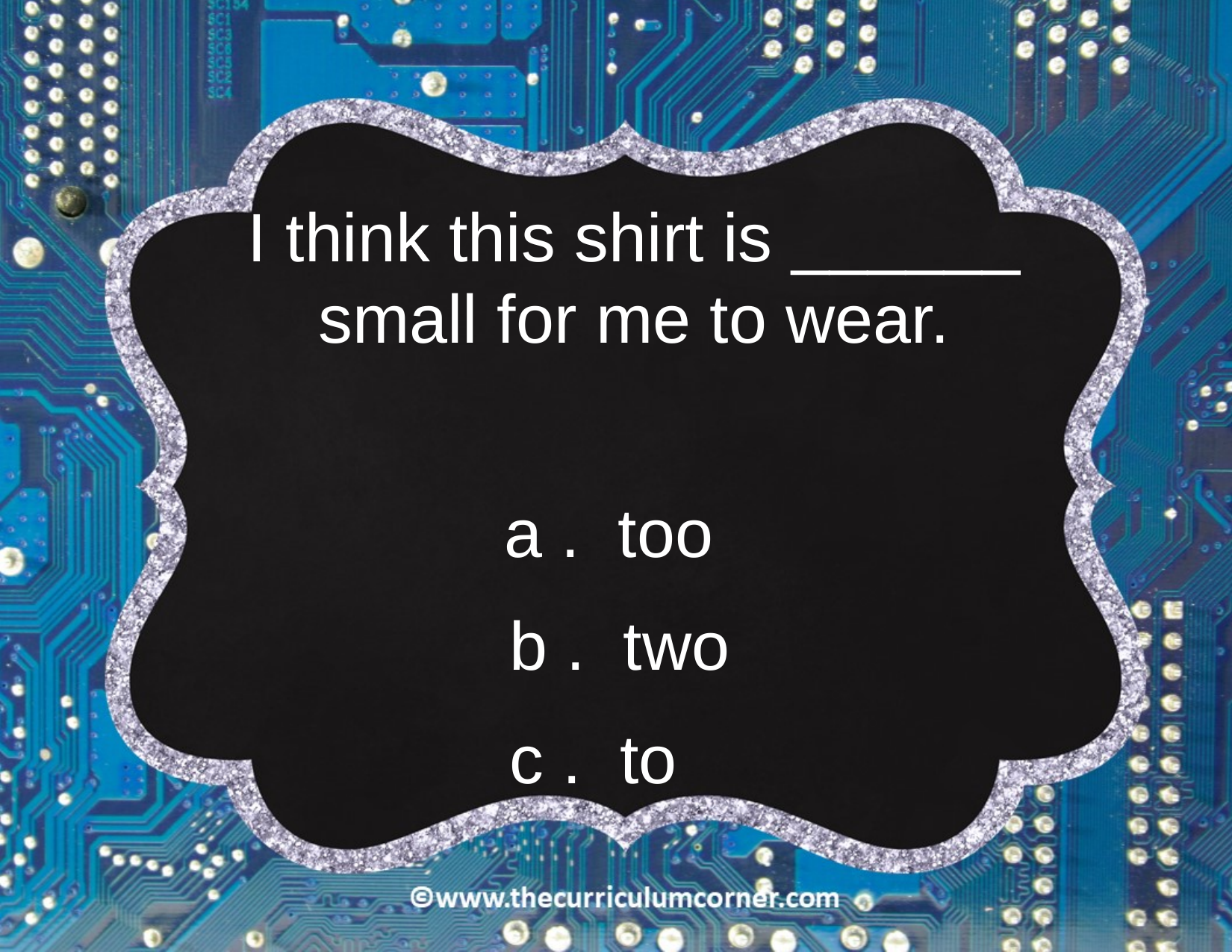

I think this shirt is ______ small for me to wear.
a .  too
b .  two
c .  to